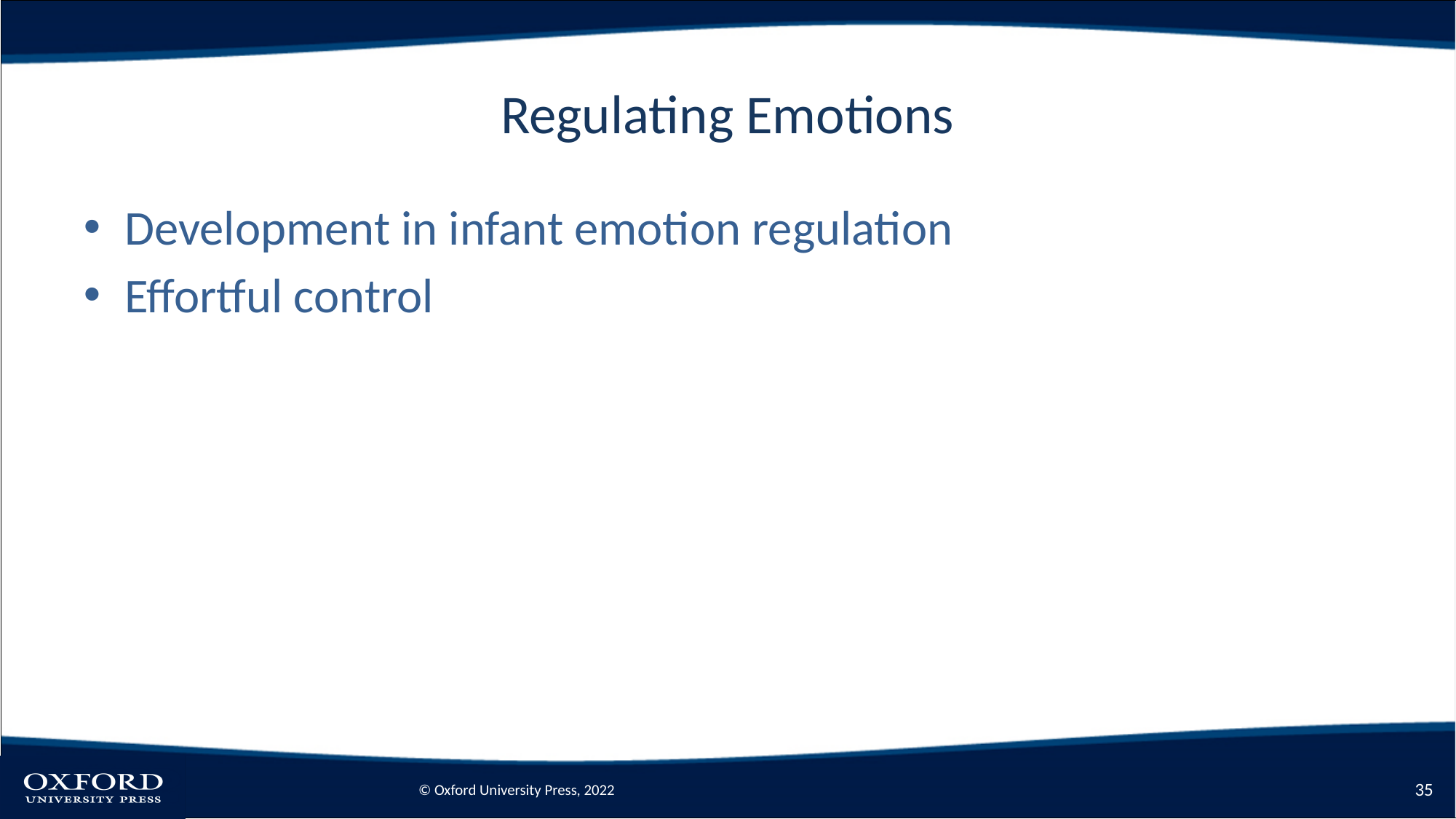

# Regulating Emotions
Development in infant emotion regulation
Effortful control